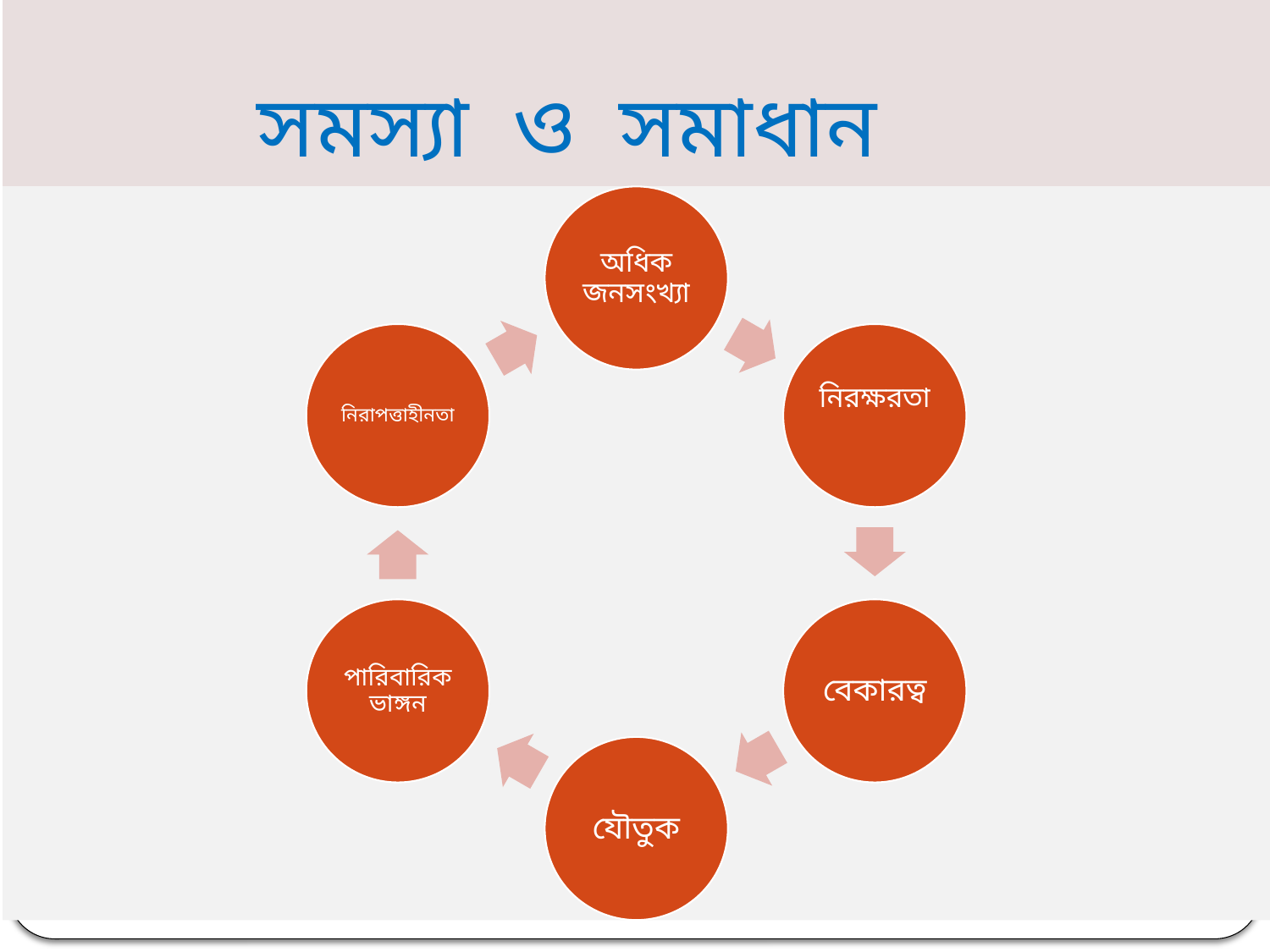

# সমস্যা  ও  সমাধান
অধিক জনসংখ্যা

নিরক্ষরতা

বেকারত্ব

যৌতুক

পারিবারিক ভাঙ্গন

নিরাপত্তাহীনতা